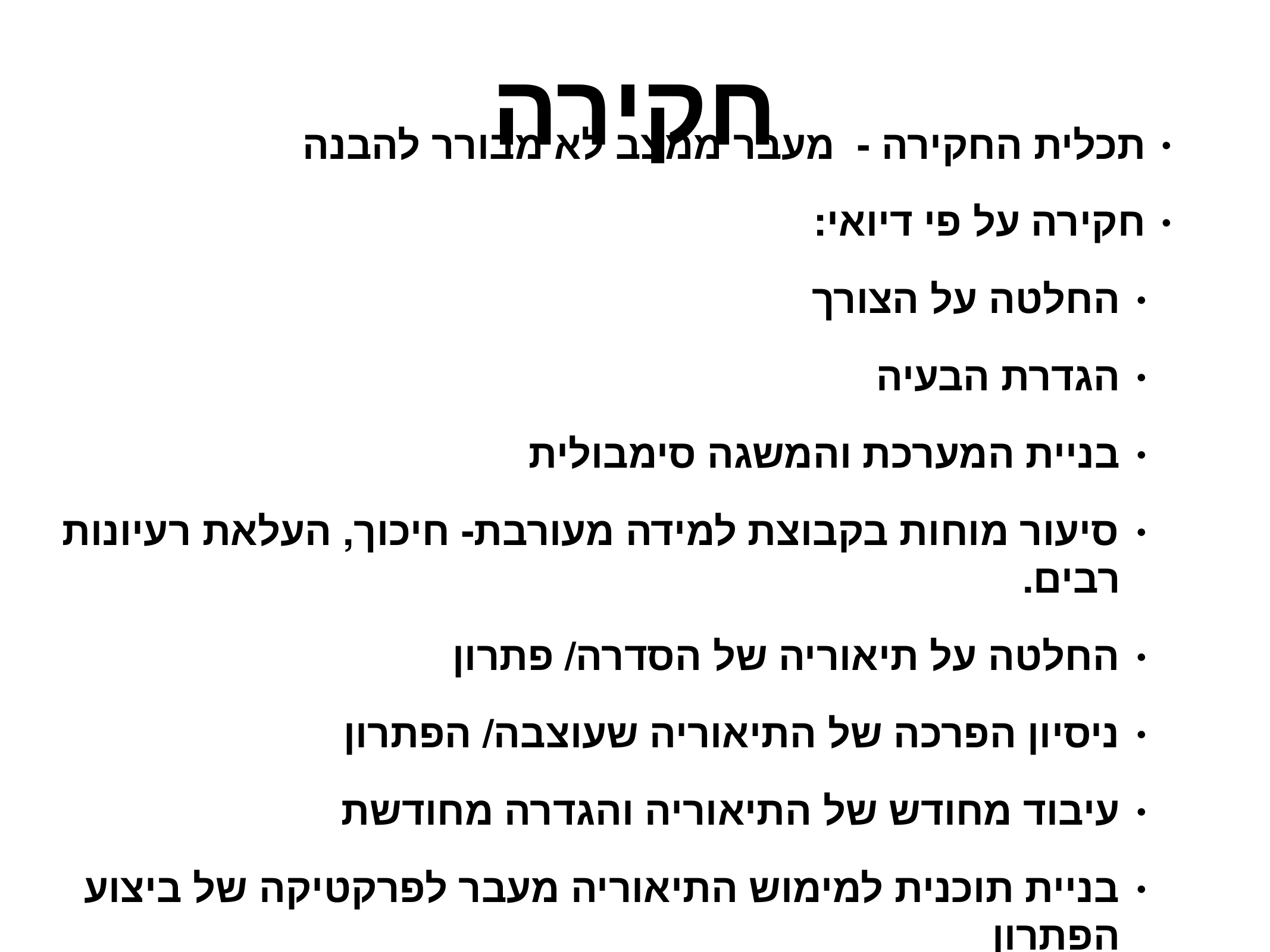

# חקירה
תכלית החקירה -  מעבר ממצב לא מבורר להבנה
חקירה על פי דיואי:
החלטה על הצורך
הגדרת הבעיה
בניית המערכת והמשגה סימבולית
סיעור מוחות בקבוצת למידה מעורבת- חיכוך, העלאת רעיונות רבים.
החלטה על תיאוריה של הסדרה/ פתרון
ניסיון הפרכה של התיאוריה שעוצבה/ הפתרון
עיבוד מחודש של התיאוריה והגדרה מחודשת
בניית תוכנית למימוש התיאוריה מעבר לפרקטיקה של ביצוע הפתרון